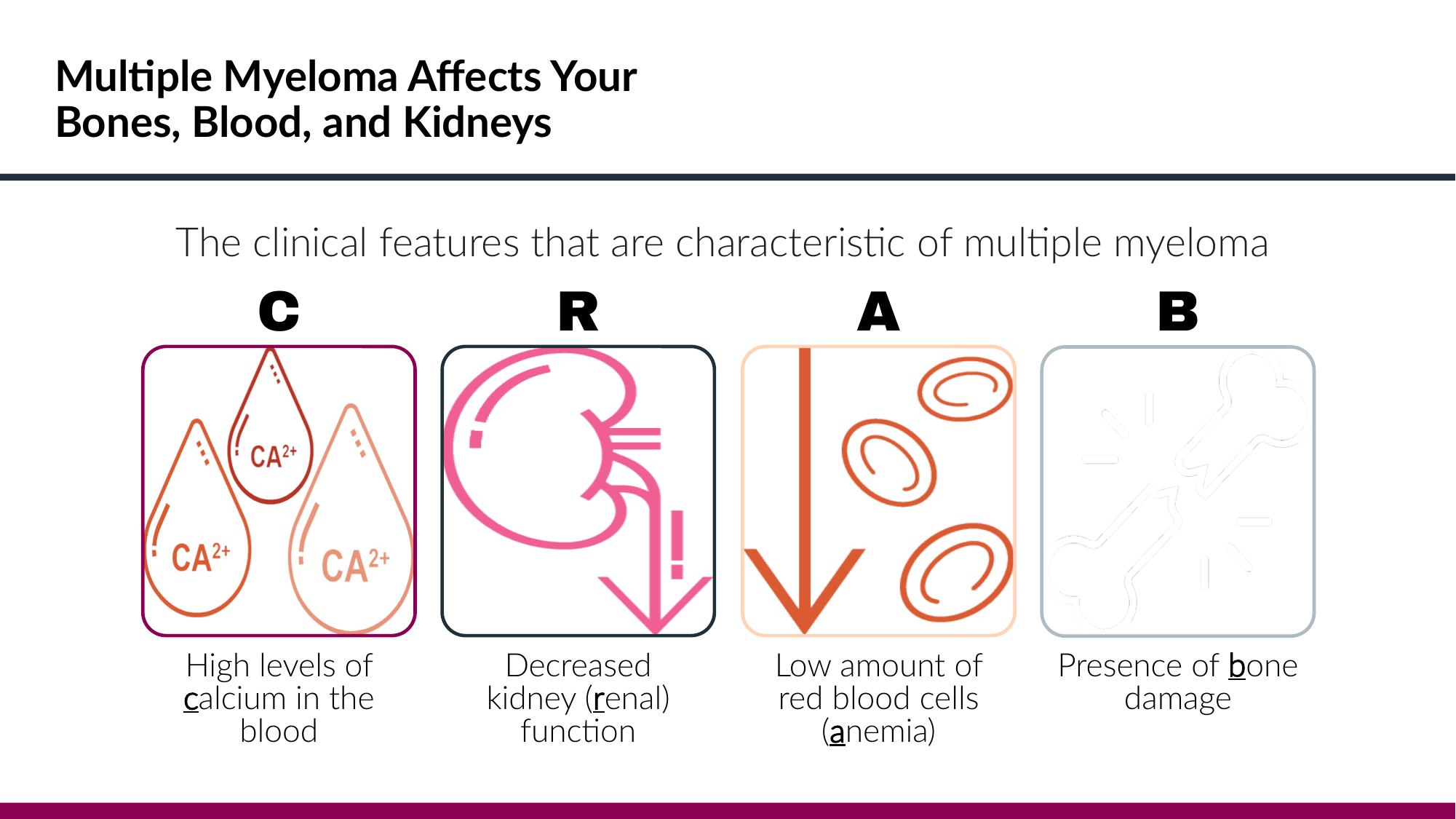

# Multiple Myeloma Affects Your Bones, Blood, and Kidneys
The clinical features that are characteristic of multiple myeloma
C
R
A
B

High levels of calcium in the blood
Decreased kidney (renal) function
Low amount of red blood cells (anemia)
Presence of bone damage